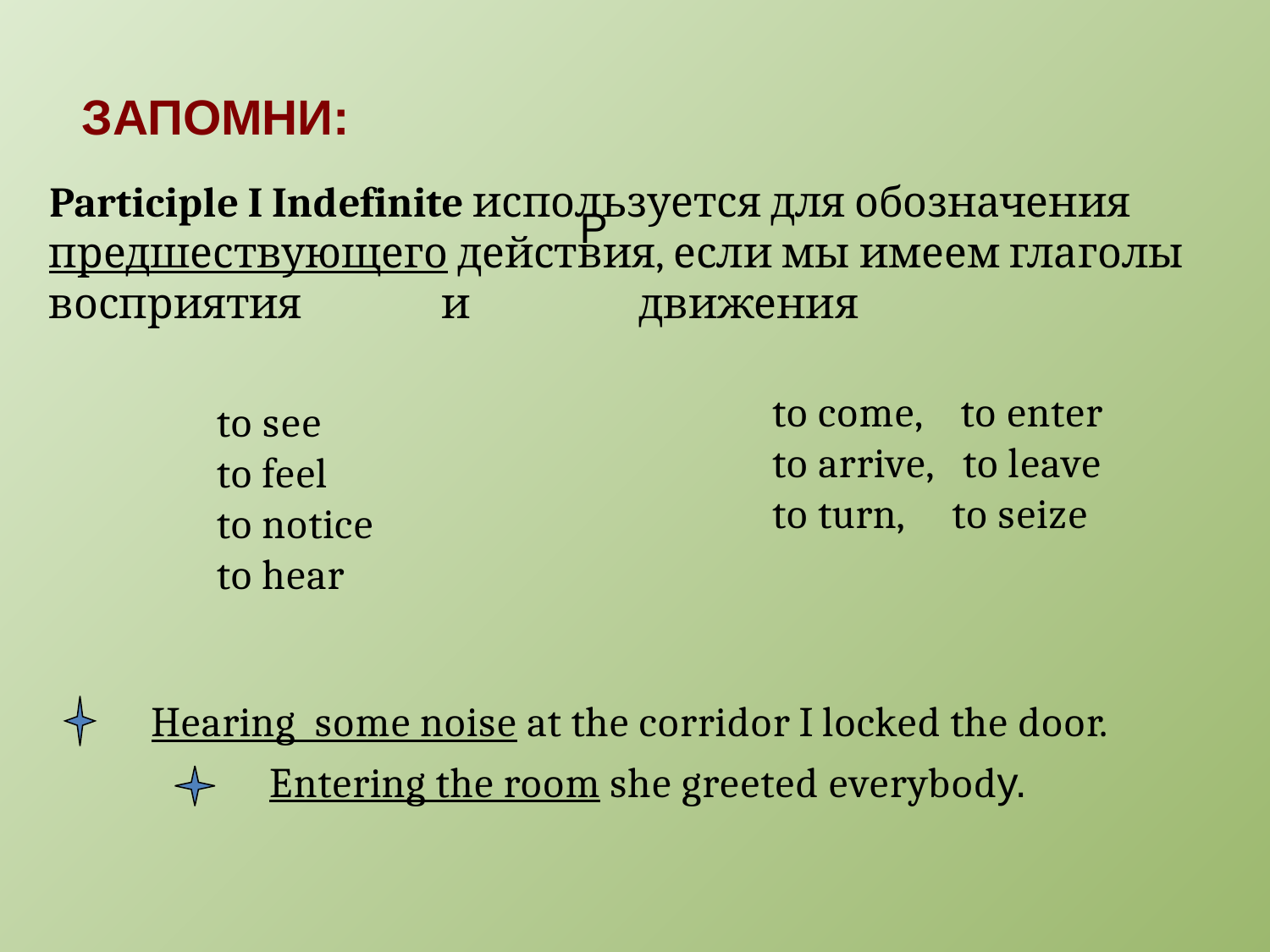

ЗАПОМНИ:
Participle I Indefinite используется для обозначения
предшествующего действия, если мы имеем глаголы
восприятия               и                  движения
P
to come,    to enter
to arrive,   to leave
to turn,     to seize
to see
to feel
to notice
to hear
Hearing  some noise at the corridor I locked the door.

Entering the room she greeted everybody.